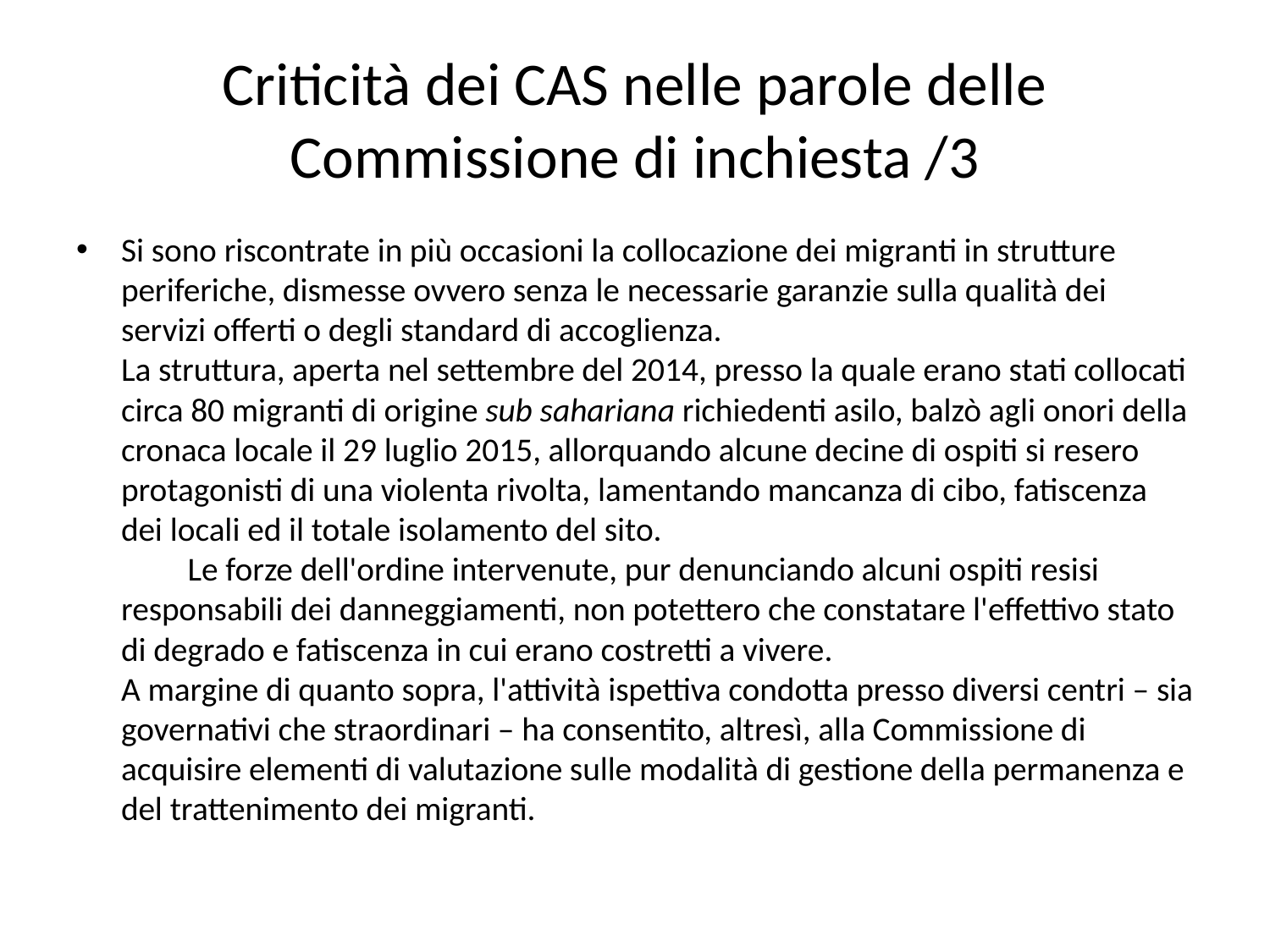

# Criticità dei CAS nelle parole delle Commissione di inchiesta /3
Si sono riscontrate in più occasioni la collocazione dei migranti in strutture periferiche, dismesse ovvero senza le necessarie garanzie sulla qualità dei servizi offerti o degli standard di accoglienza.
La struttura, aperta nel settembre del 2014, presso la quale erano stati collocati circa 80 migranti di origine sub sahariana richiedenti asilo, balzò agli onori della cronaca locale il 29 luglio 2015, allorquando alcune decine di ospiti si resero protagonisti di una violenta rivolta, lamentando mancanza di cibo, fatiscenza dei locali ed il totale isolamento del sito.
  Le forze dell'ordine intervenute, pur denunciando alcuni ospiti resisi responsabili dei danneggiamenti, non potettero che constatare l'effettivo stato di degrado e fatiscenza in cui erano costretti a vivere.
A margine di quanto sopra, l'attività ispettiva condotta presso diversi centri – sia governativi che straordinari – ha consentito, altresì, alla Commissione di acquisire elementi di valutazione sulle modalità di gestione della permanenza e del trattenimento dei migranti.